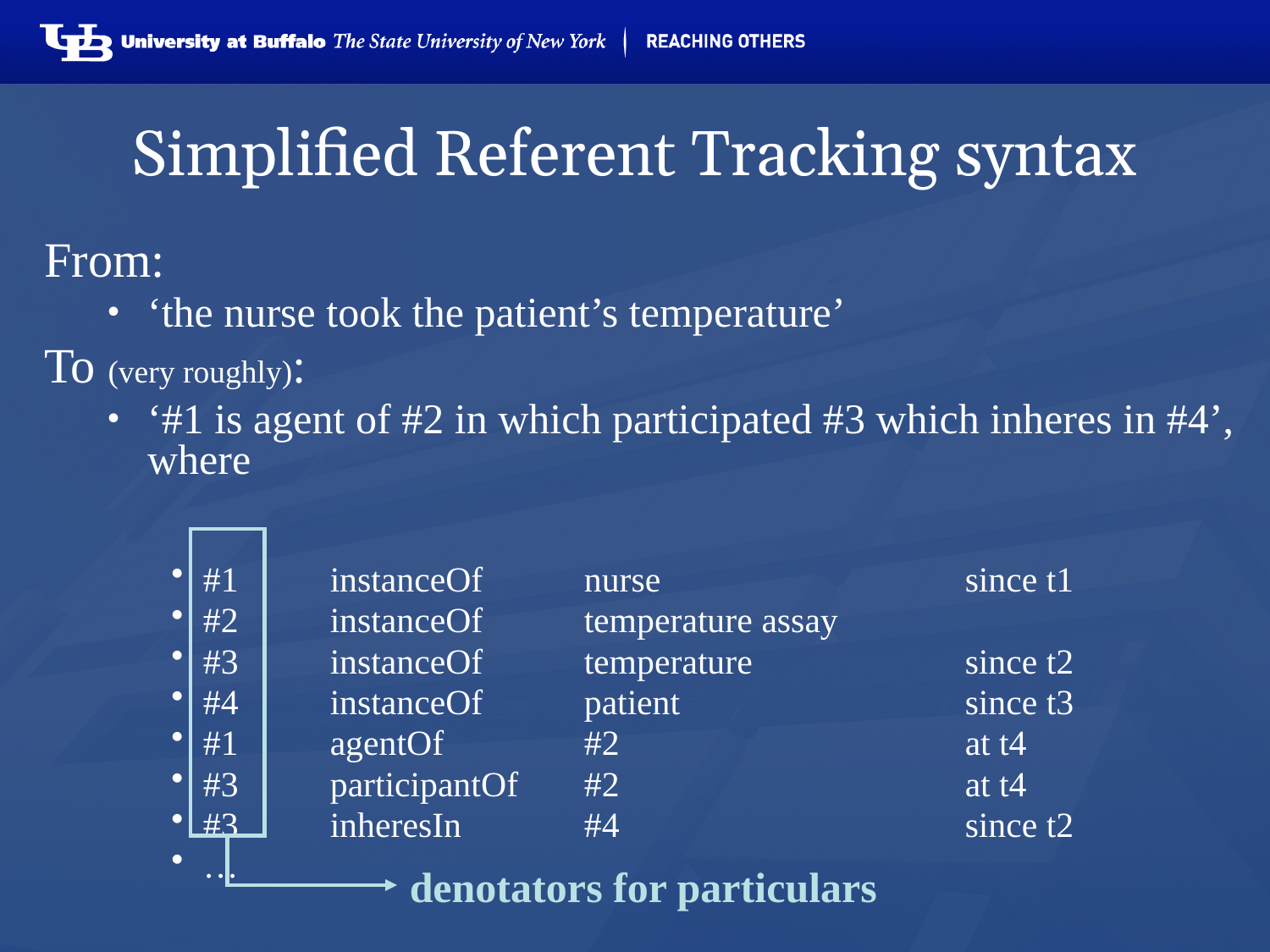

# Simplified Referent Tracking syntax
From:
‘the nurse took the patient’s temperature’
To (very roughly):
‘#1 is agent of #2 in which participated #3 which inheres in #4’, where

#1  	instanceOf   	nurse			since t1
#2  	instanceOf   	temperature assay
#3  	instanceOf   	temperature		since t2
#4  	instanceOf   	patient 			since t3
#1  	agentOf  	#2 			at t4
#3  	participantOf   	#2 			at t4
#3  	inheresIn   	#4 			since t2
…

denotators for particulars